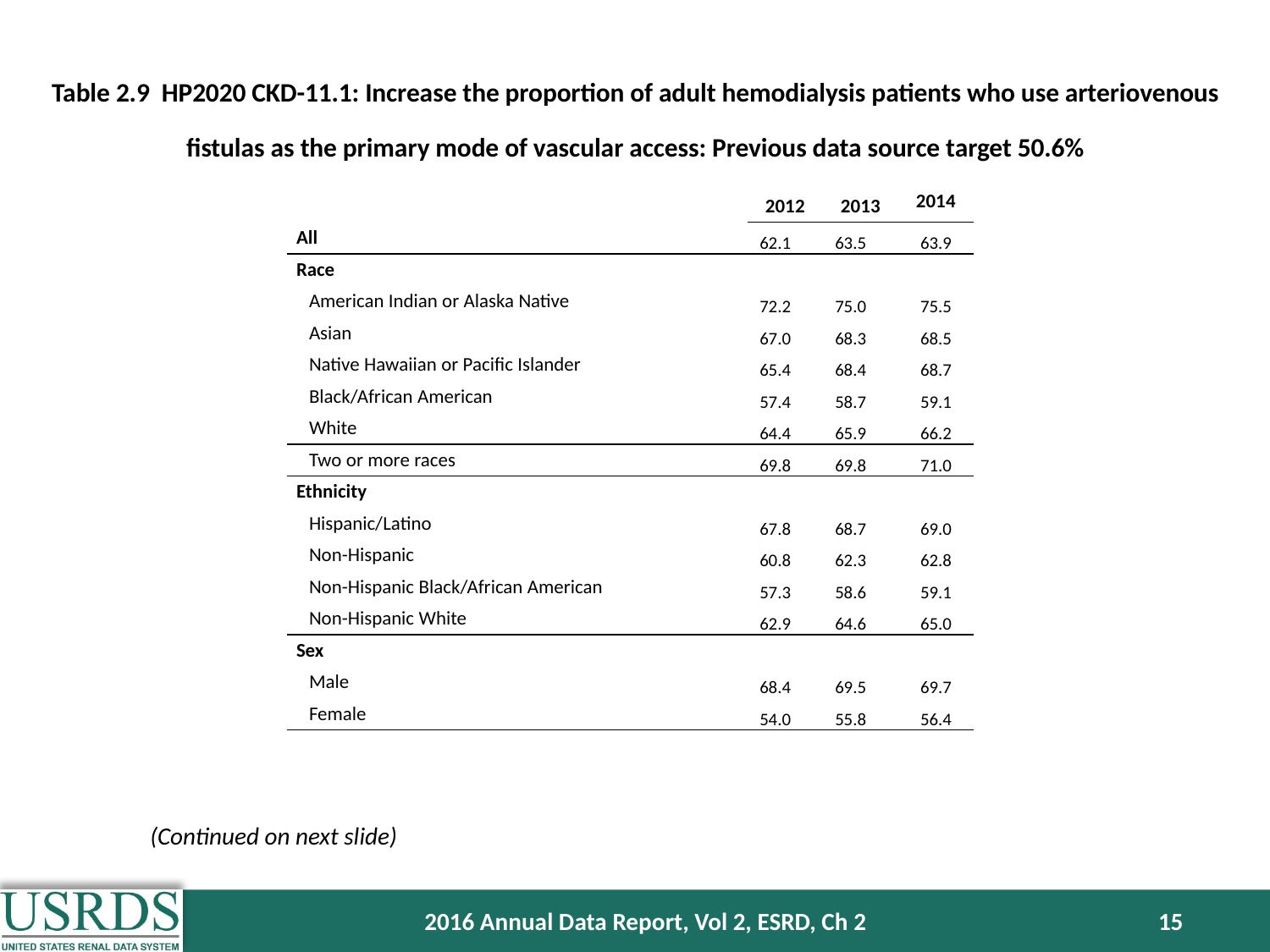

Table 2.9  HP2020 CKD-11.1: Increase the proportion of adult hemodialysis patients who use arteriovenous fistulas as the primary mode of vascular access: Previous data source target 50.6%
|  | 2012 | 2013 | 2014 |
| --- | --- | --- | --- |
| All | 62.1 | 63.5 | 63.9 |
| Race |  |  |  |
| American Indian or Alaska Native | 72.2 | 75.0 | 75.5 |
| Asian | 67.0 | 68.3 | 68.5 |
| Native Hawaiian or Pacific Islander | 65.4 | 68.4 | 68.7 |
| Black/African American | 57.4 | 58.7 | 59.1 |
| White | 64.4 | 65.9 | 66.2 |
| Two or more races | 69.8 | 69.8 | 71.0 |
| Ethnicity |  |  |  |
| Hispanic/Latino | 67.8 | 68.7 | 69.0 |
| Non-Hispanic | 60.8 | 62.3 | 62.8 |
| Non-Hispanic Black/African American | 57.3 | 58.6 | 59.1 |
| Non-Hispanic White | 62.9 | 64.6 | 65.0 |
| Sex |  |  |  |
| Male | 68.4 | 69.5 | 69.7 |
| Female | 54.0 | 55.8 | 56.4 |
(Continued on next slide)
2016 Annual Data Report, Vol 2, ESRD, Ch 2

15